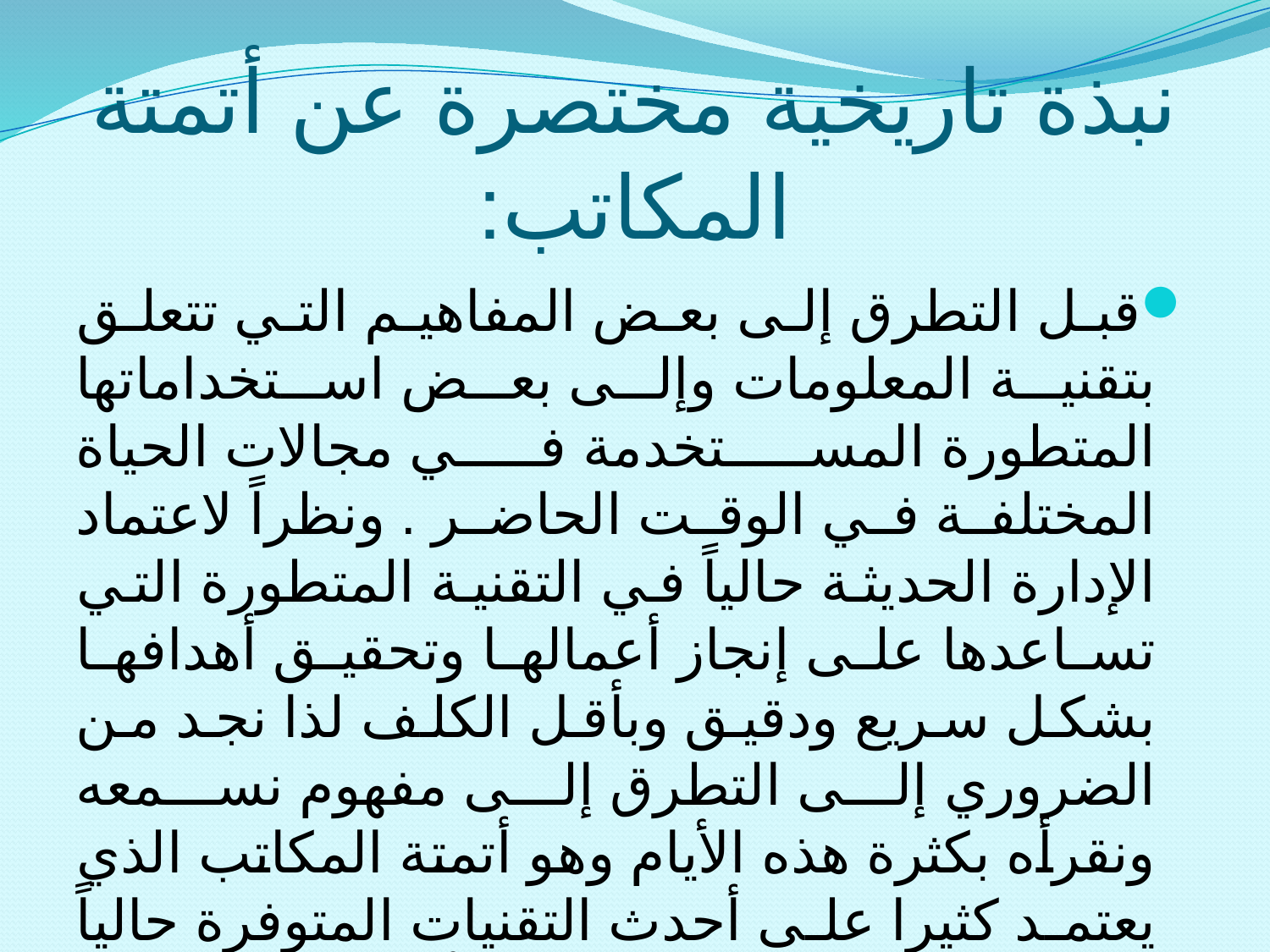

# نبذة تاريخية مختصرة عن أتمتة المكاتب:
قبل التطرق إلى بعض المفاهيم التي تتعلق بتقنية المعلومات وإلى بعض استخداماتها المتطورة المستخدمة في مجالات الحياة المختلفة في الوقت الحاضر . ونظراً لاعتماد الإدارة الحديثة حالياً في التقنية المتطورة التي تساعدها على إنجاز أعمالها وتحقيق أهدافها بشكل سريع ودقيق وبأقل الكلف لذا نجد من الضروري إلى التطرق إلى مفهوم نسمعه ونقرأه بكثرة هذه الأيام وهو أتمتة المكاتب الذي يعتمد كثيرا على أحدث التقنيات المتوفرة حالياً سواءً كان في مجال الأجهزة أو البرمجيات. .